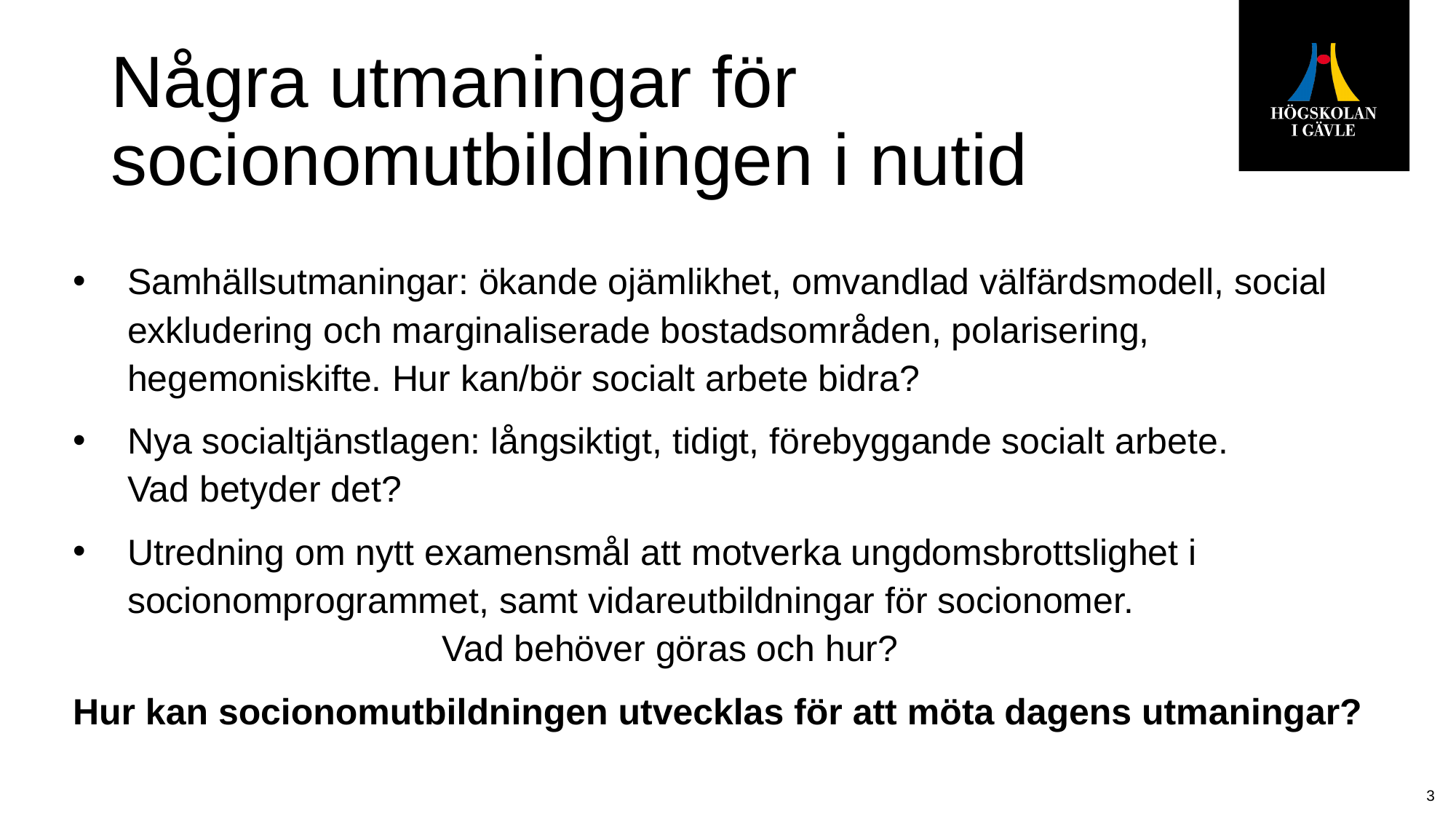

# Några utmaningar för socionomutbildningen i nutid
Samhällsutmaningar: ökande ojämlikhet, omvandlad välfärdsmodell, social exkludering och marginaliserade bostadsområden, polarisering, hegemoniskifte. Hur kan/bör socialt arbete bidra?
Nya socialtjänstlagen: långsiktigt, tidigt, förebyggande socialt arbete.        Vad betyder det?
Utredning om nytt examensmål att motverka ungdomsbrottslighet i socionomprogrammet, samt vidareutbildningar för socionomer.                                                       Vad behöver göras och hur?
Hur kan socionomutbildningen utvecklas för att möta dagens utmaningar?
3